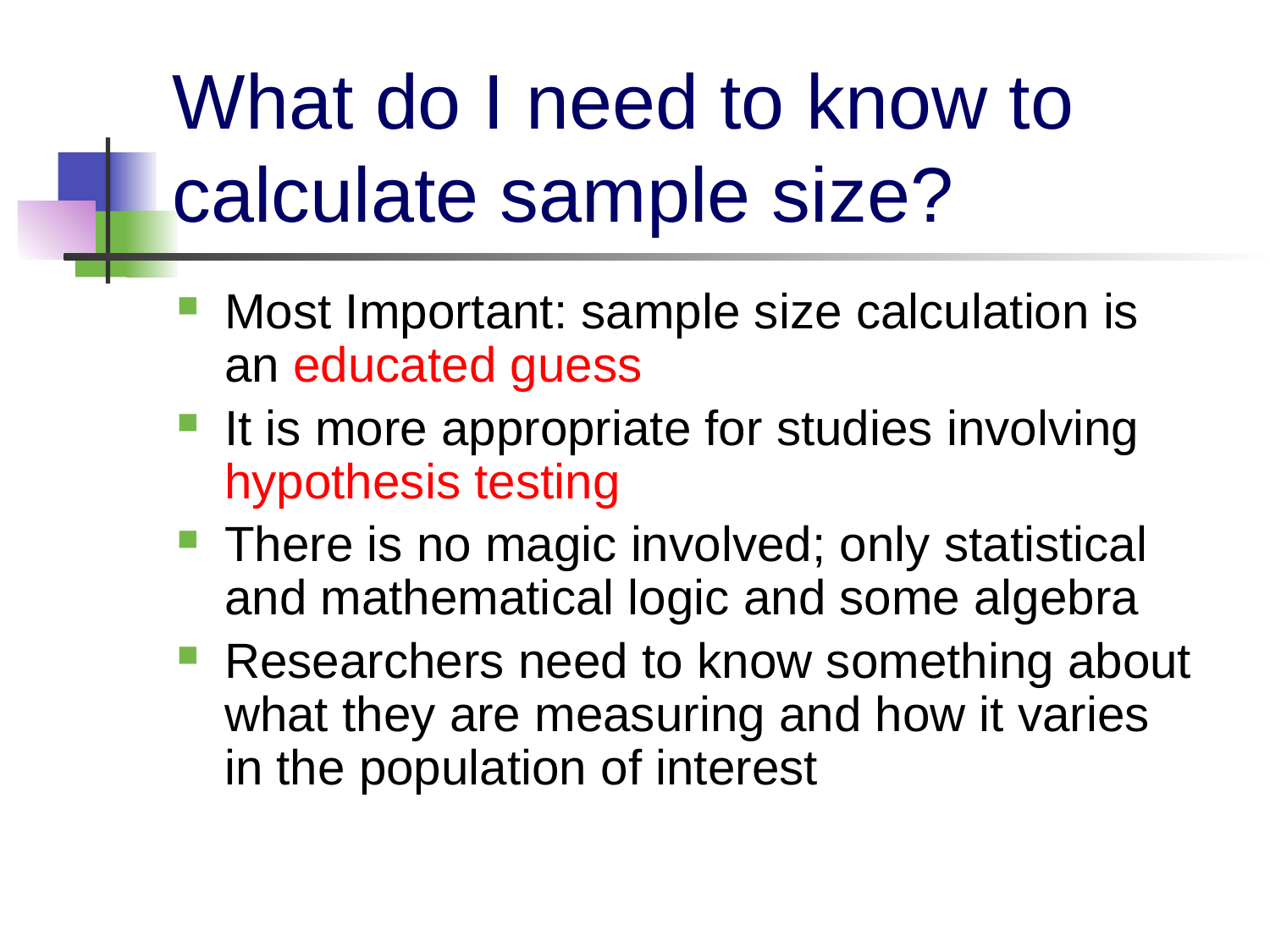

# What do I need to know to calculate sample size?

Most Important: sample size calculation is an educated guess
It is more appropriate for studies involving hypothesis testing
There is no magic involved; only statistical and mathematical logic and some algebra
Researchers need to know something about what they are measuring and how it varies in the population of interest